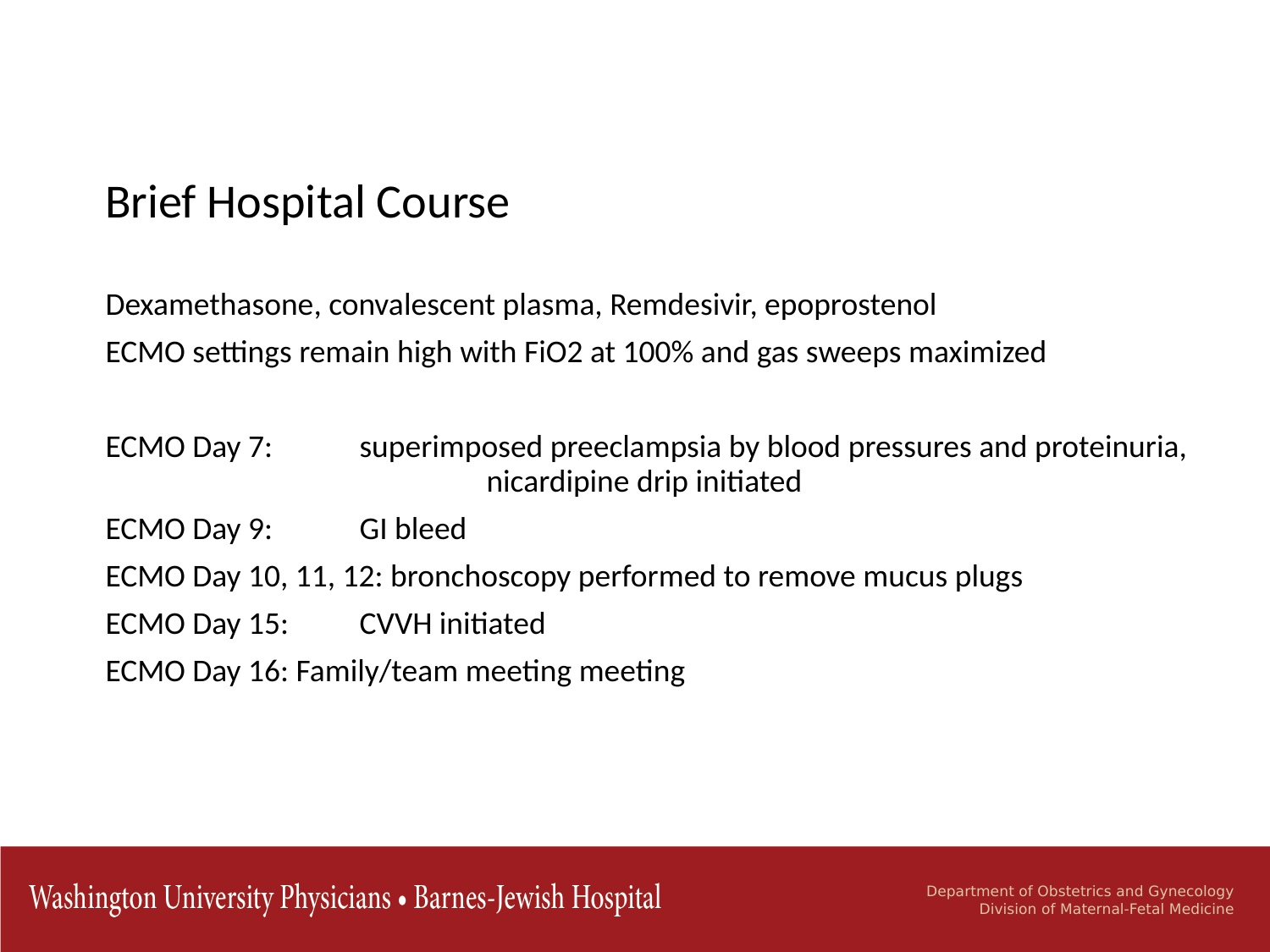

Brief Hospital Course
Dexamethasone, convalescent plasma, Remdesivir, epoprostenol
ECMO settings remain high with FiO2 at 100% and gas sweeps maximized

ECMO Day 7: 	superimposed preeclampsia by blood pressures and proteinuria, 			nicardipine drip initiated
ECMO Day 9:	GI bleed
ECMO Day 10, 11, 12: bronchoscopy performed to remove mucus plugs
ECMO Day 15:	CVVH initiated
ECMO Day 16: Family/team meeting meeting